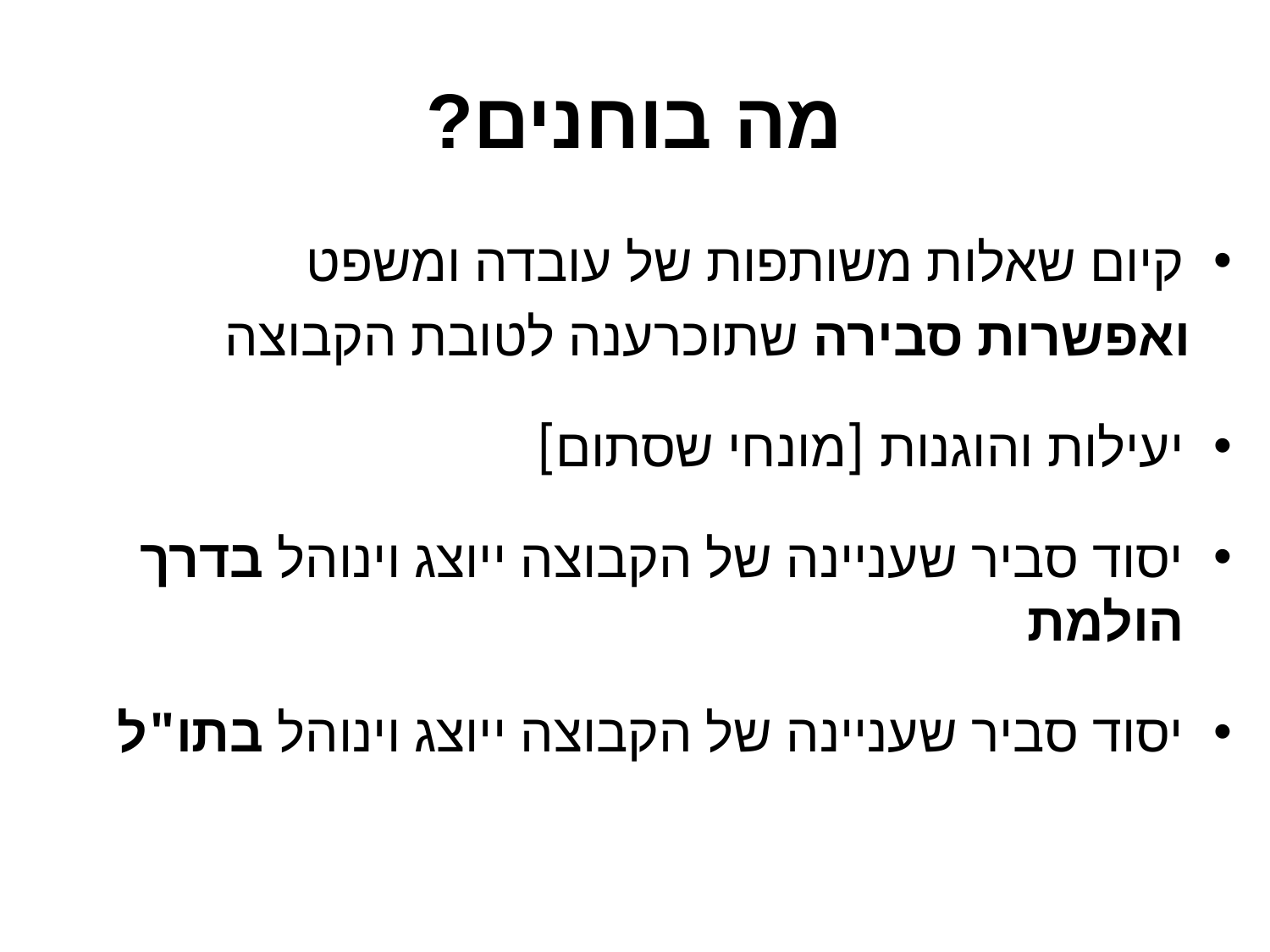

# מה בוחנים?
קיום שאלות משותפות של עובדה ומשפט
   ואפשרות סבירה שתוכרענה לטובת הקבוצה

יעילות והוגנות [מונחי שסתום]

יסוד סביר שעניינה של הקבוצה ייוצג וינוהל בדרך הולמת

יסוד סביר שעניינה של הקבוצה ייוצג וינוהל בתו"ל